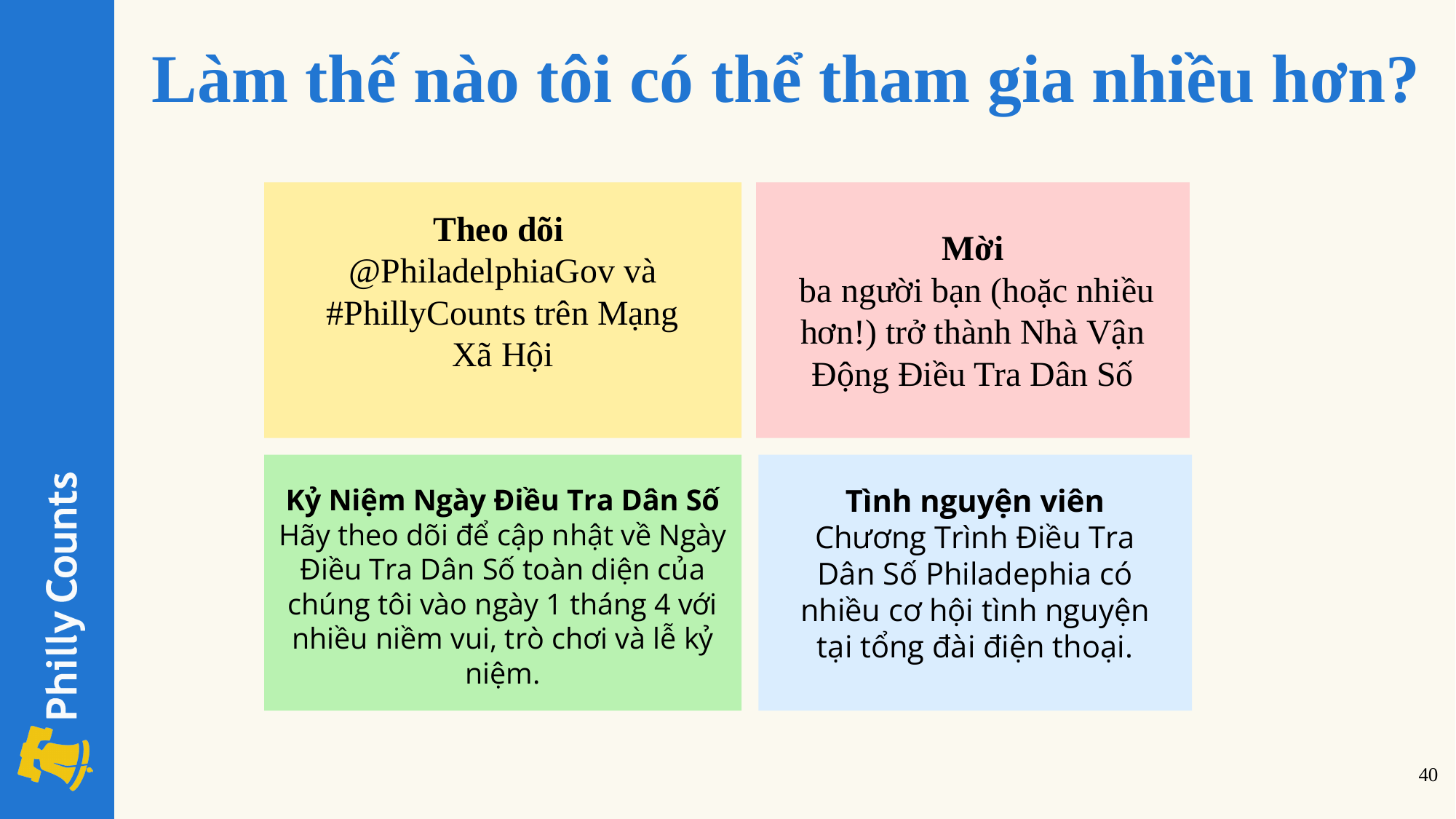

Làm thế nào tôi có thể tham gia nhiều hơn?

Theo dõi
@PhiladelphiaGov và #PhillyCounts trên Mạng Xã Hội

Mời
 ba người bạn (hoặc nhiều hơn!) trở thành Nhà Vận Động Điều Tra Dân Số

Kỷ Niệm Ngày Điều Tra Dân Số
Hãy theo dõi để cập nhật về Ngày Điều Tra Dân Số toàn diện của chúng tôi vào ngày 1 tháng 4 với nhiều niềm vui, trò chơi và lễ kỷ niệm.
Tình nguyện viên
Chương Trình Điều Tra Dân Số Philadephia có nhiều cơ hội tình nguyện tại tổng đài điện thoại.
40